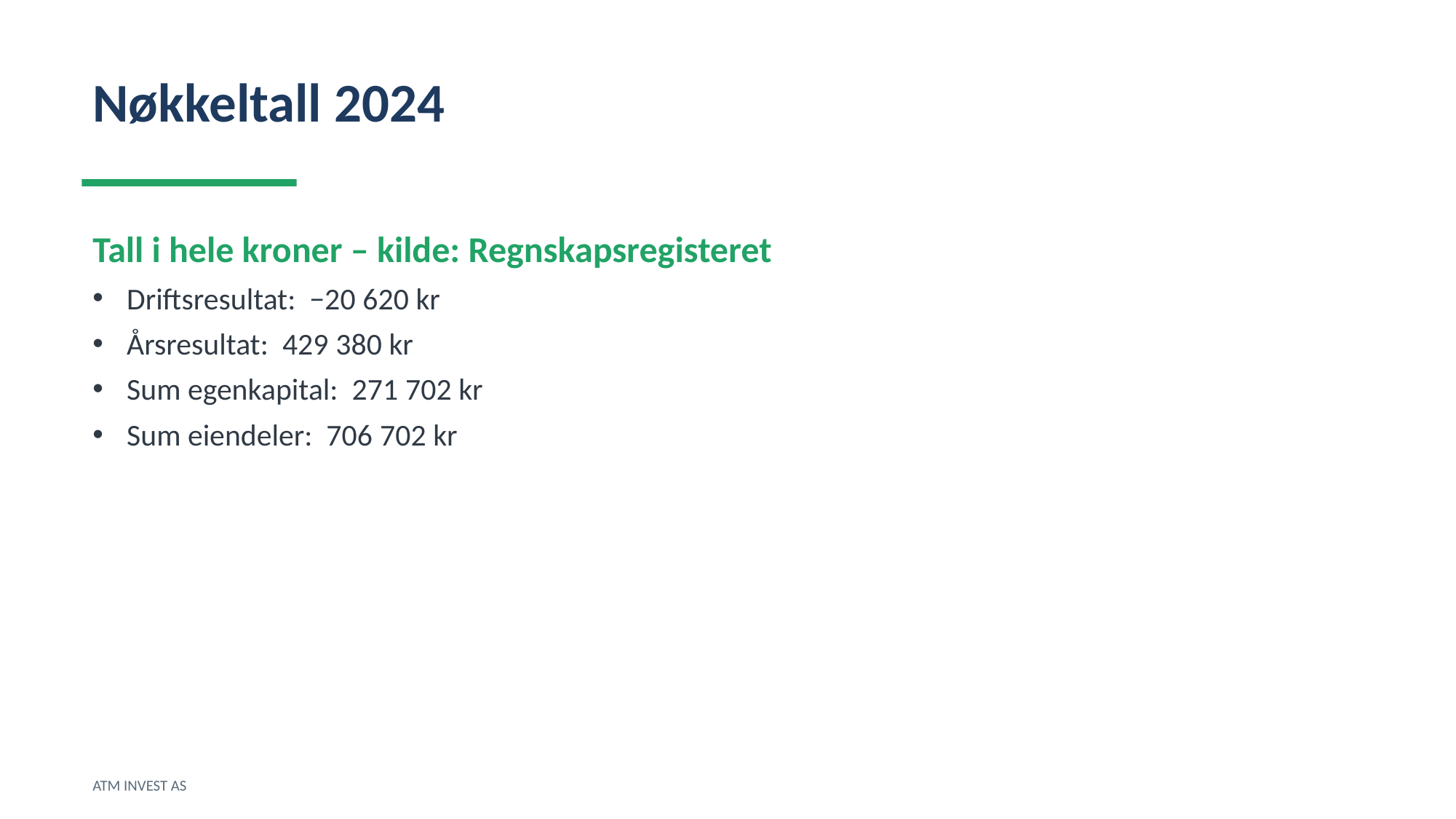

Nøkkeltall 2024

Tall i hele kroner – kilde: Regnskapsregisteret
Driftsresultat:  −20 620 kr
Årsresultat:  429 380 kr
Sum egenkapital:  271 702 kr
Sum eiendeler:  706 702 kr
ATM INVEST AS